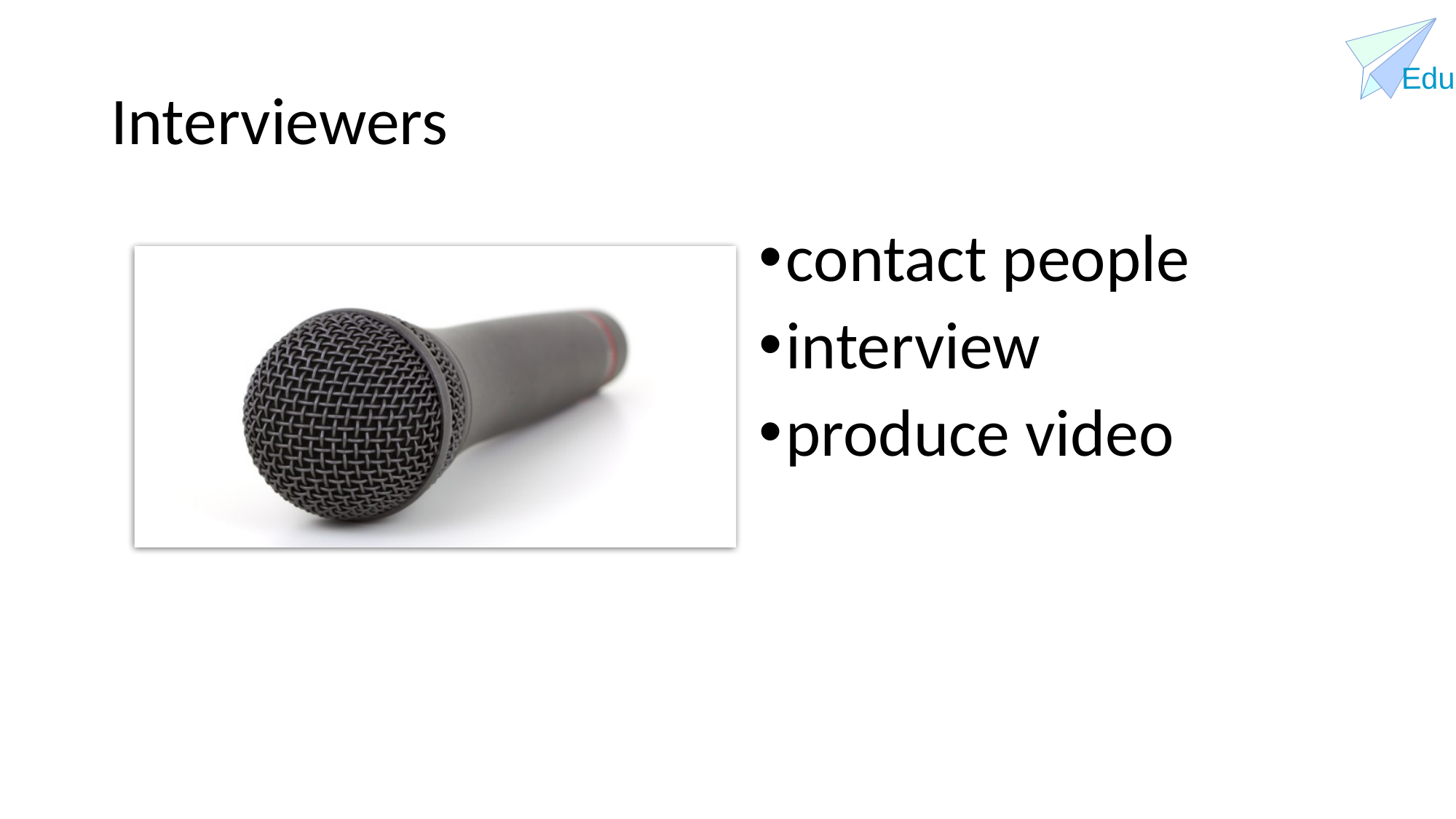

# Interviewers
contact people
interview
produce video